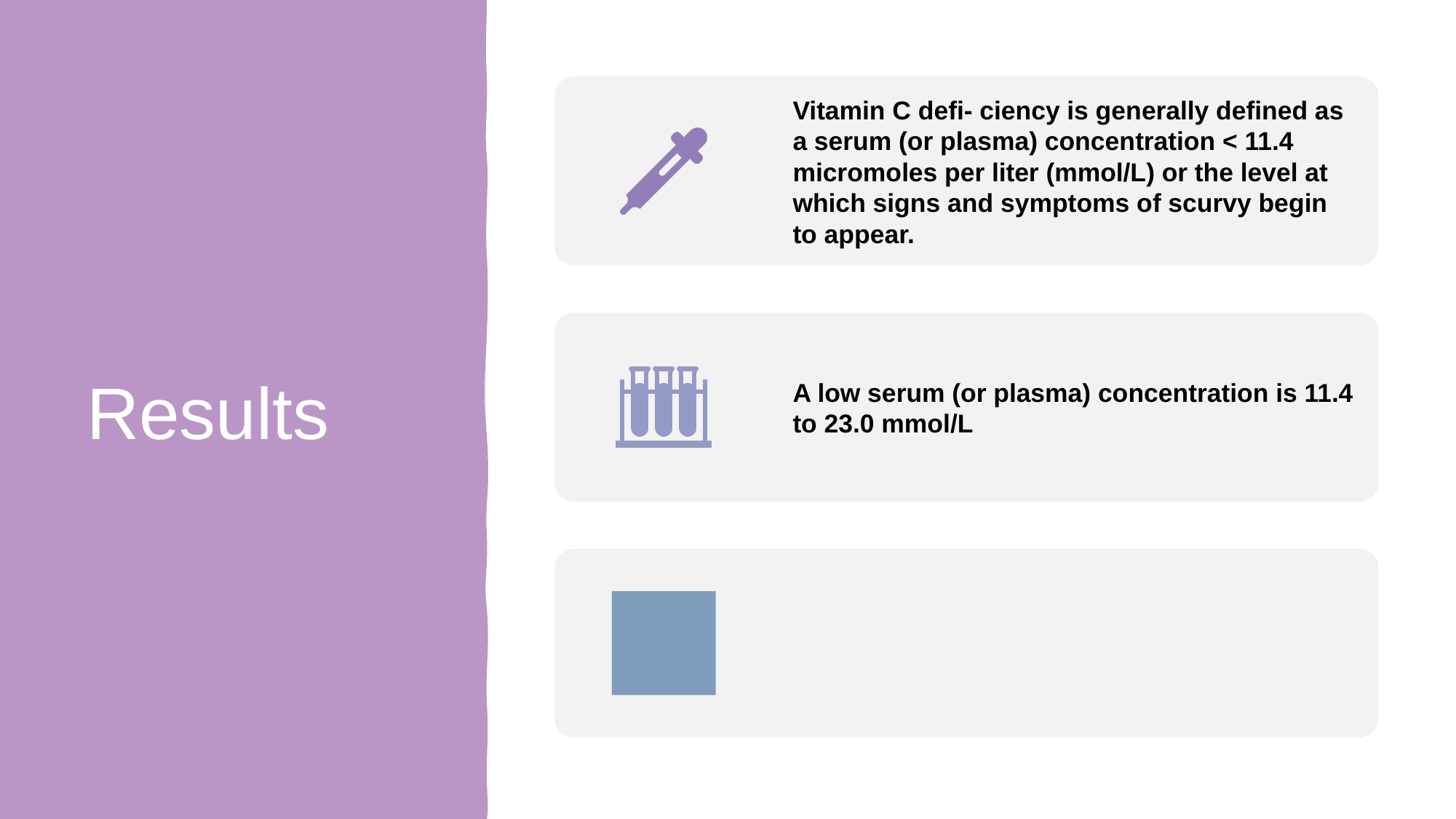

Vitamin C defi- ciency is generally defined as a serum (or plasma) concentration < 11.4 micromoles per liter (mmol/L) or the level at which signs and symptoms of scurvy begin to appear.
A low serum (or plasma) concentration is 11.4 to 23.0 mmol/L

# Results